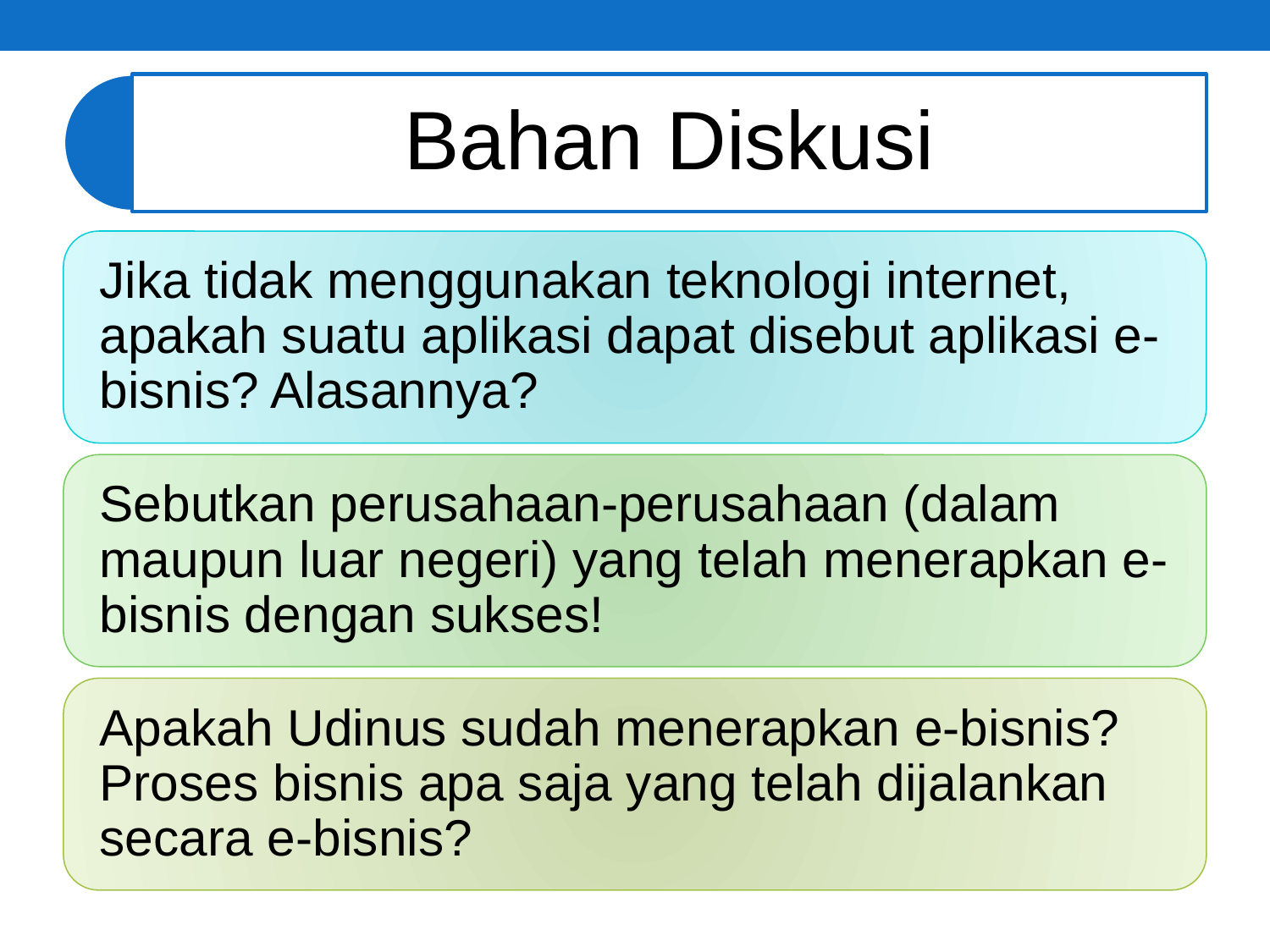

Bahan Diskusi
Jika tidak menggunakan teknologi internet, apakah suatu aplikasi dapat disebut aplikasi e-bisnis? Alasannya?
Sebutkan perusahaan-perusahaan (dalam maupun luar negeri) yang telah menerapkan e-bisnis dengan sukses!
Apakah Udinus sudah menerapkan e-bisnis? Proses bisnis apa saja yang telah dijalankan secara e-bisnis?